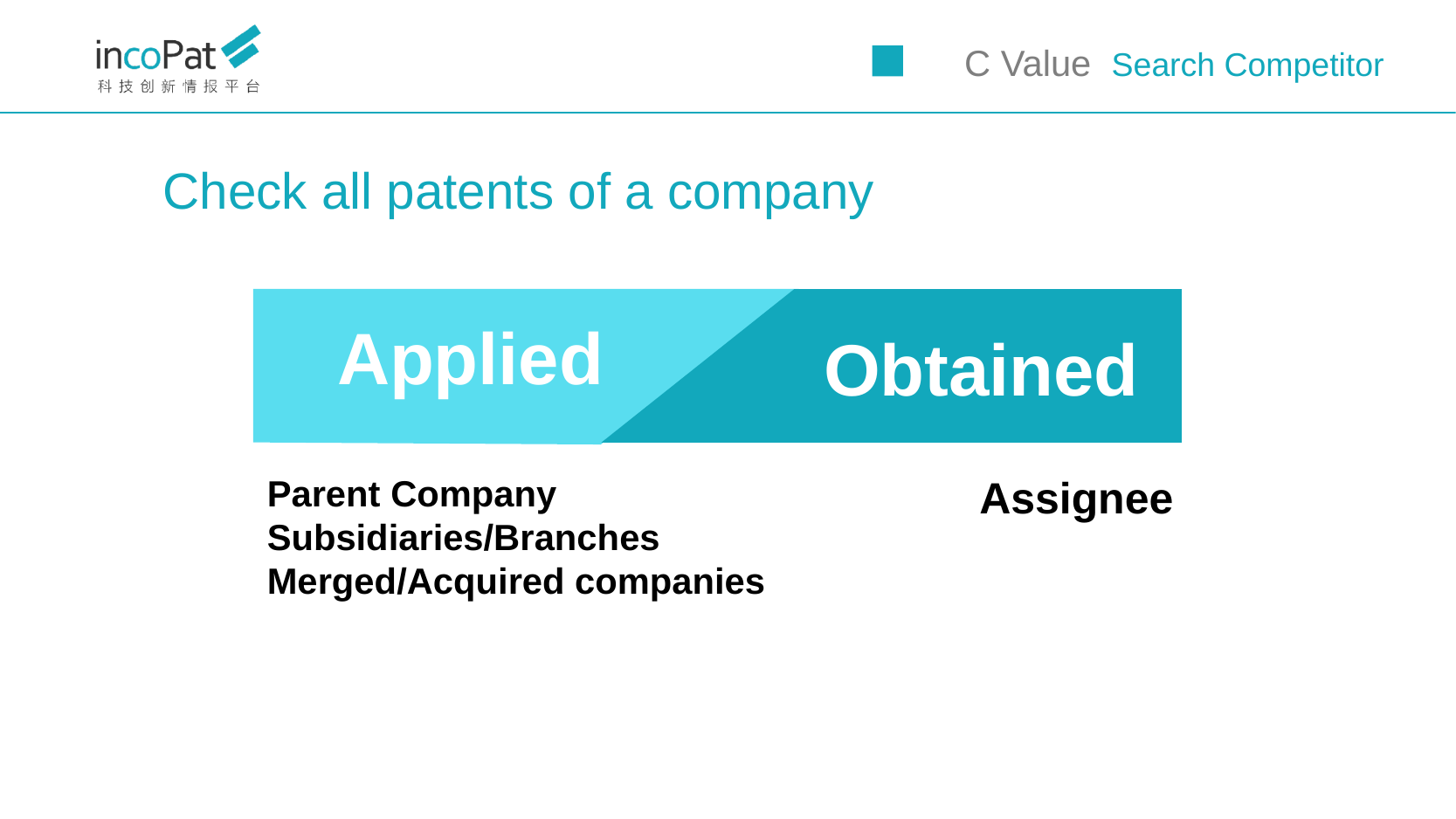

Check all patents of a company

Applied
 Obtained
Assignee
Parent Company Subsidiaries/Branches
Merged/Acquired companies